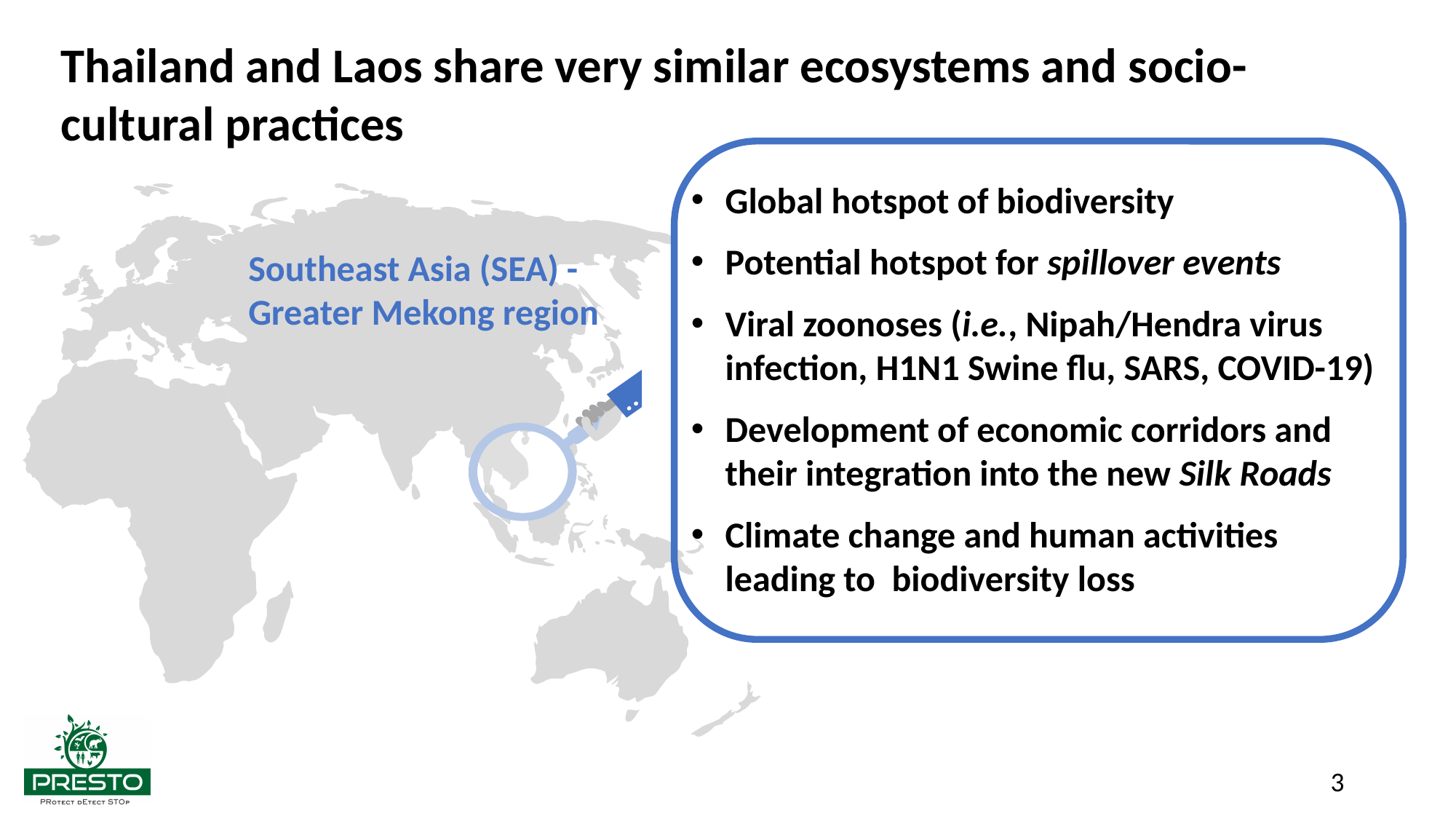

Thailand and Laos share very similar ecosystems and socio-cultural practices

Global hotspot of biodiversity
Potential hotspot for spillover events
Viral zoonoses (i.e., Nipah/Hendra virus infection, H1N1 Swine flu, SARS, COVID-19)
Development of economic corridors and their integration into the new Silk Roads
Climate change and human activities leading to  biodiversity loss

Southeast Asia (SEA) - Greater Mekong region

3